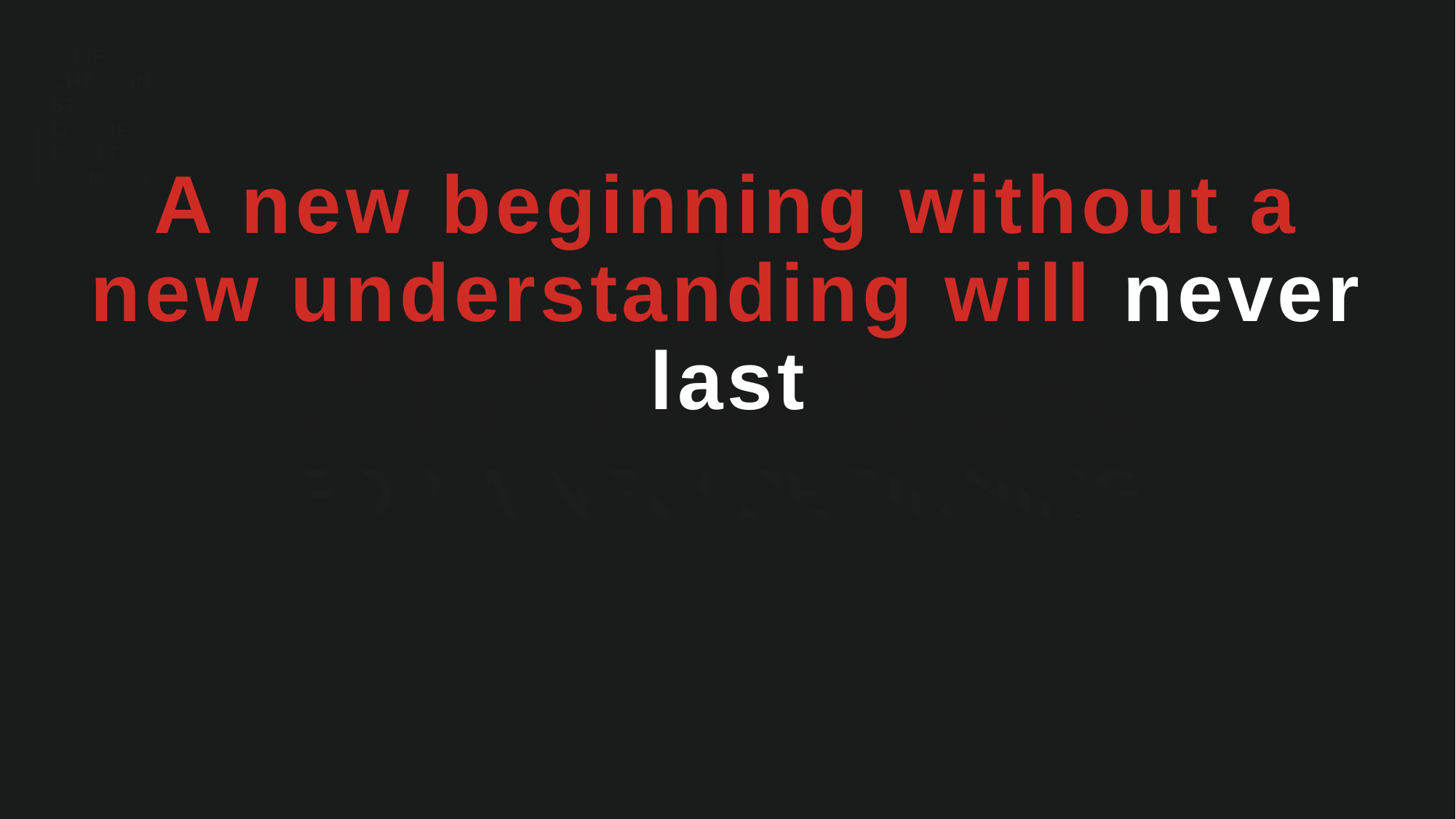

A new beginning without a new understanding will never last